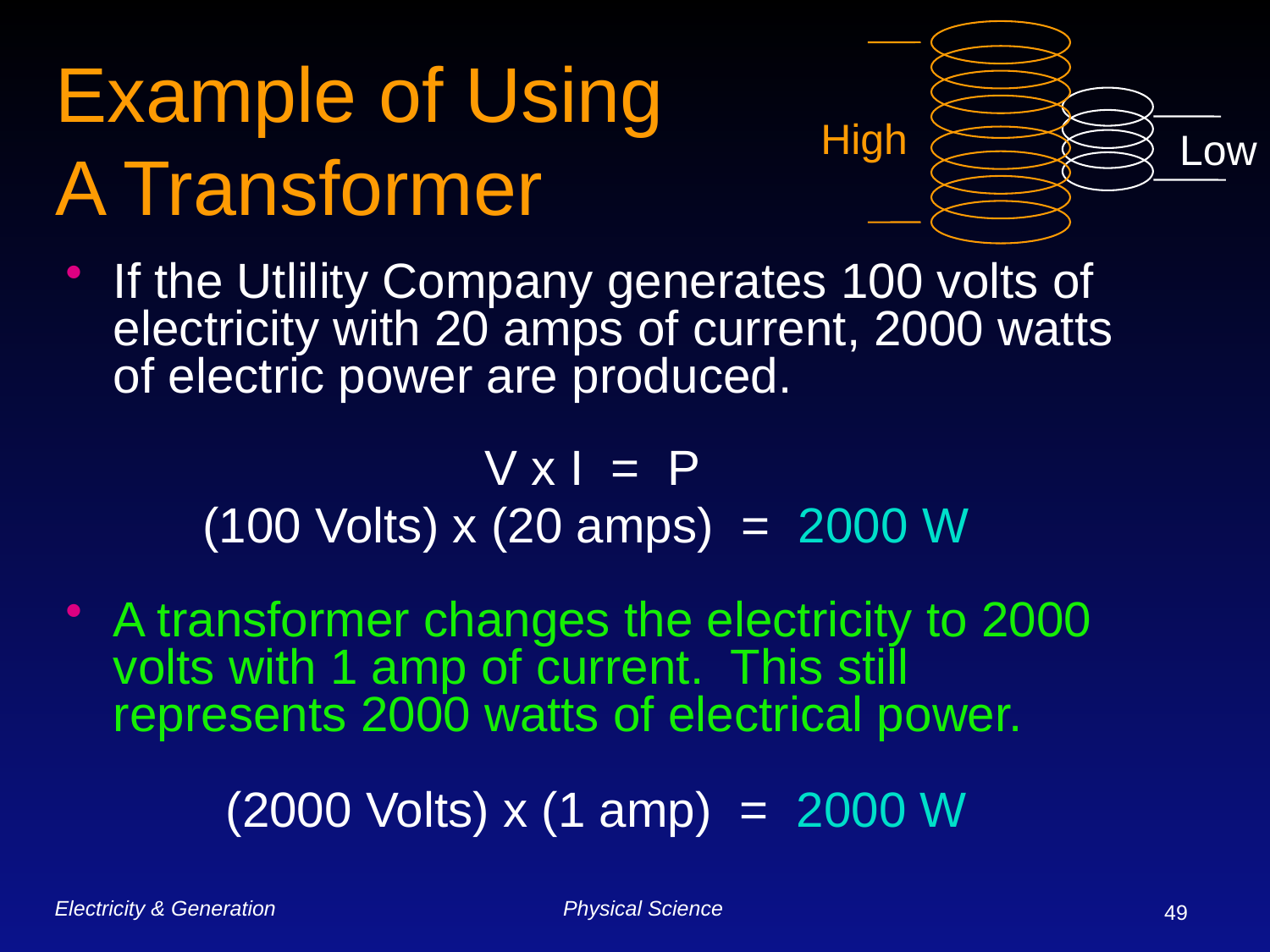

# Example of Using A Transformer

High

Low

If the Utlility Company generates 100 volts of electricity with 20 amps of current, 2000 watts of electric power are produced.

V x I  =  P
(100 Volts) x (20 amps)  =  2000 W
A transformer changes the electricity to 2000 volts with 1 amp of current.  This still represents 2000 watts of electrical power.
(2000 Volts) x (1 amp)  =  2000 W